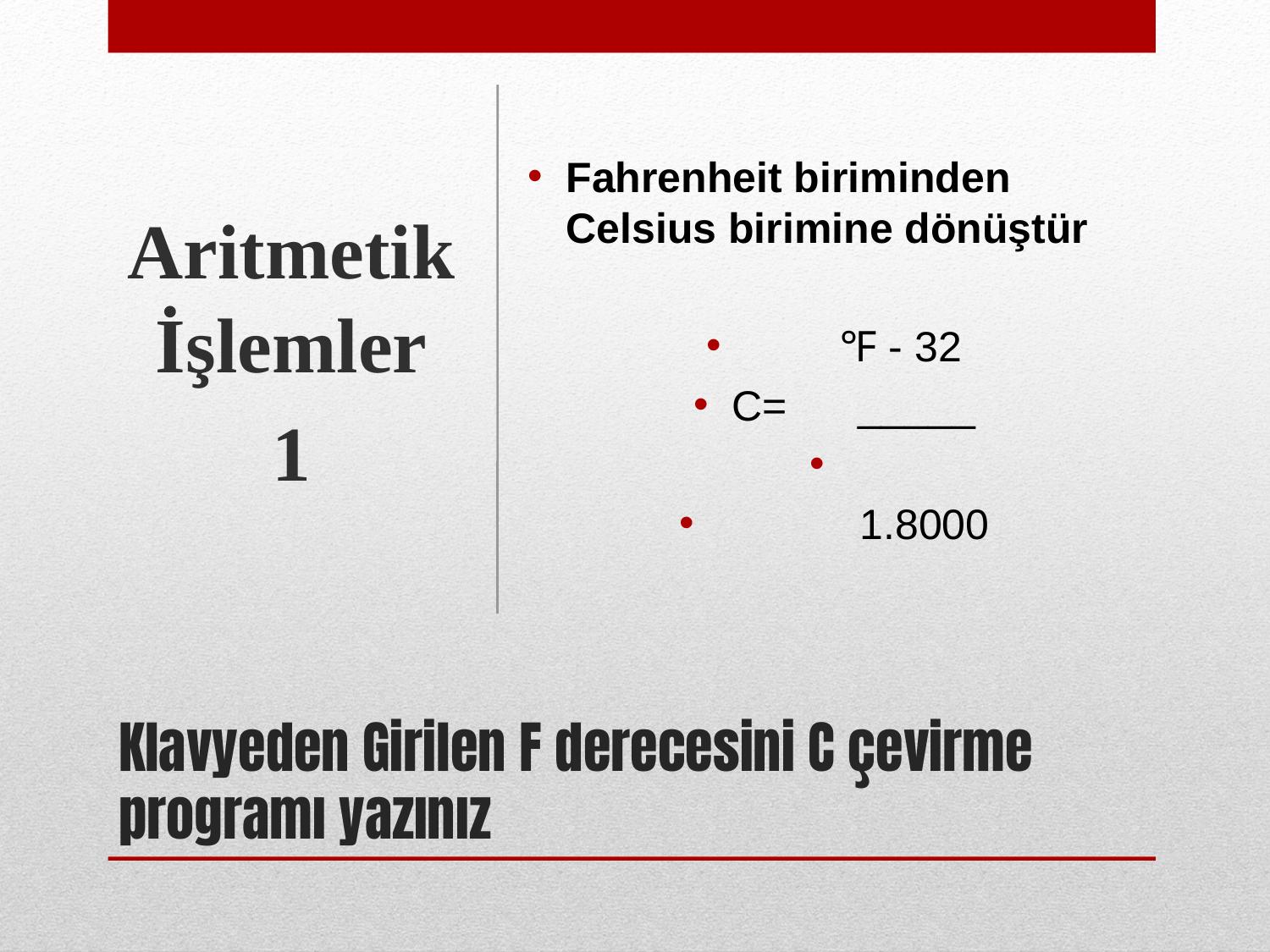

Aritmetik İşlemler
1
Fahrenheit biriminden Celsius birimine dönüştür

        ℉ - 32
C=      _____

            1.8000
# Klavyeden Girilen F derecesini C çevirme programı yazınız